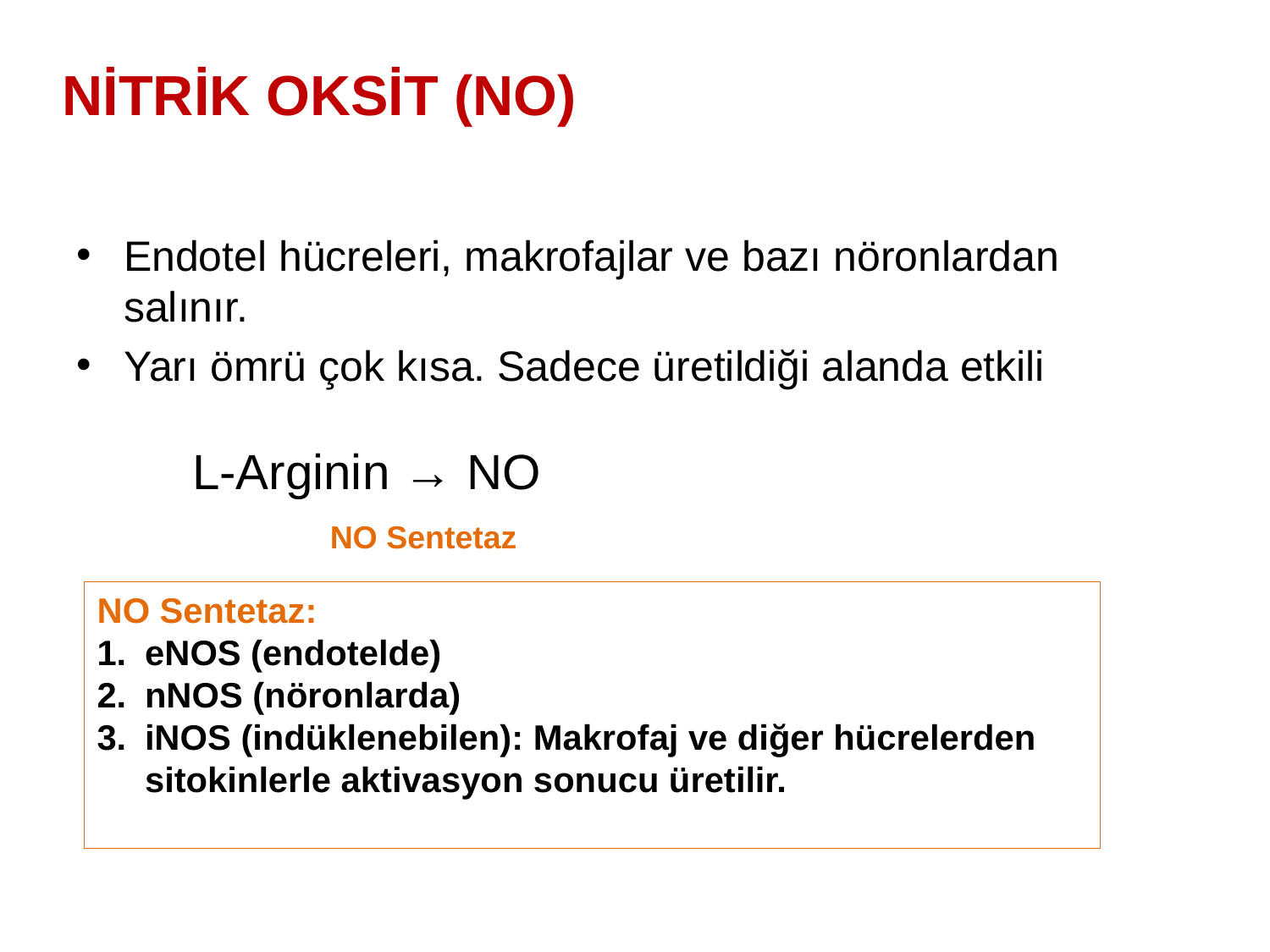

NİTRİK OKSİT (NO)
Endotel hücreleri, makrofajlar ve bazı nöronlardan salınır.
Yarı ömrü çok kısa. Sadece üretildiği alanda etkili

L-Arginin → NO
          NO Sentetaz
NO Sentetaz:
eNOS (endotelde)
nNOS (nöronlarda)
iNOS (indüklenebilen): Makrofaj ve diğer hücrelerden sitokinlerle aktivasyon sonucu üretilir.